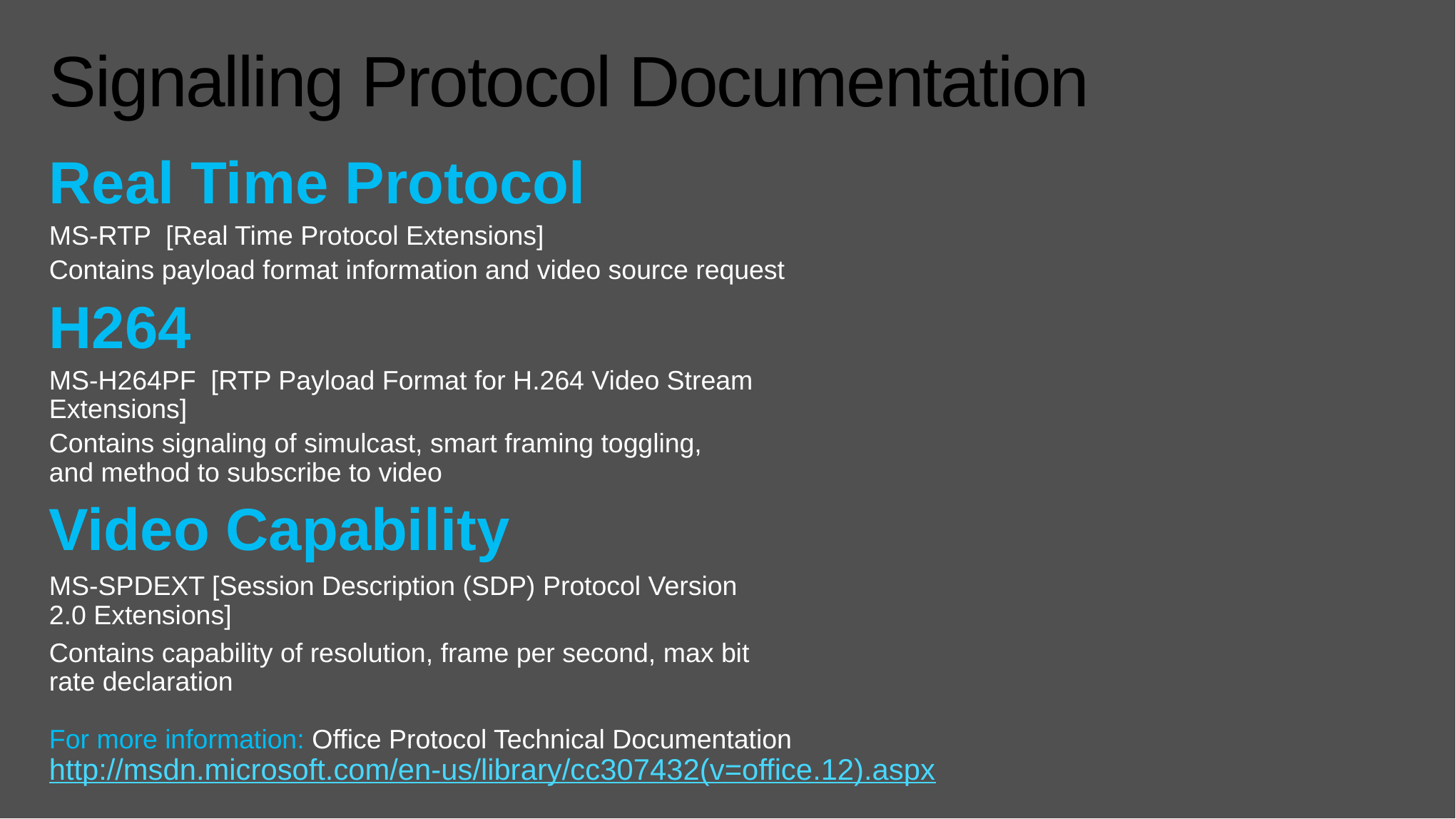

# Signalling Protocol Documentation
Real Time Protocol
MS-RTP  [Real Time Protocol Extensions]
Contains payload format information and video source request
H264
MS-H264PF  [RTP Payload Format for H.264 Video Stream
Extensions]
Contains signaling of simulcast, smart framing toggling,
and method to subscribe to video
Video Capability
MS-SPDEXT [Session Description (SDP) Protocol Version
2.0 Extensions]
Contains capability of resolution, frame per second, max bit
rate declaration

For more information: Office Protocol Technical Documentation
http://msdn.microsoft.com/en-us/library/cc307432(v=office.12).aspx